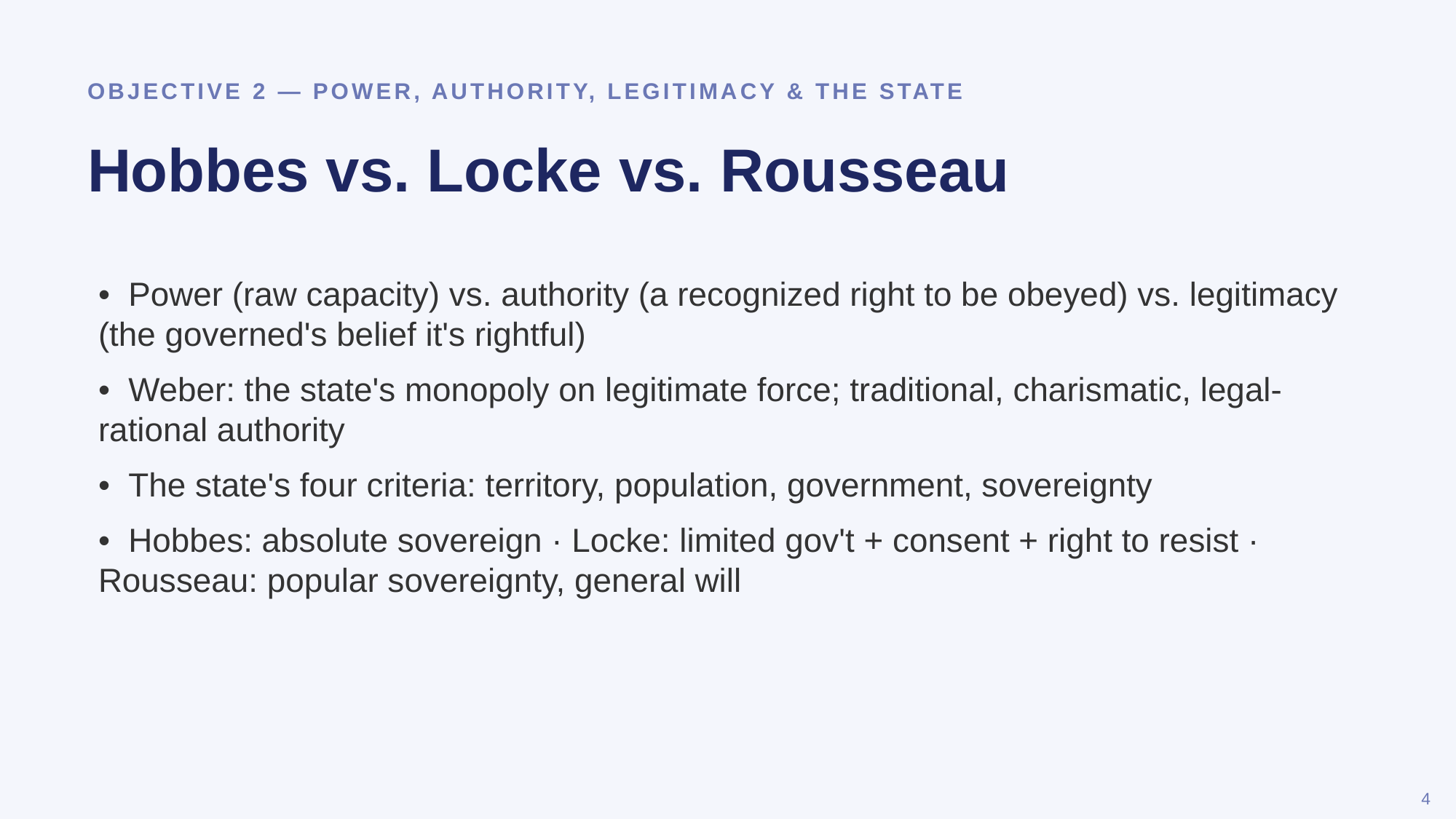

OBJECTIVE 2 — POWER, AUTHORITY, LEGITIMACY & THE STATE
Hobbes vs. Locke vs. Rousseau
•  Power (raw capacity) vs. authority (a recognized right to be obeyed) vs. legitimacy (the governed's belief it's rightful)
•  Weber: the state's monopoly on legitimate force; traditional, charismatic, legal-rational authority
•  The state's four criteria: territory, population, government, sovereignty
•  Hobbes: absolute sovereign · Locke: limited gov't + consent + right to resist · Rousseau: popular sovereignty, general will
4